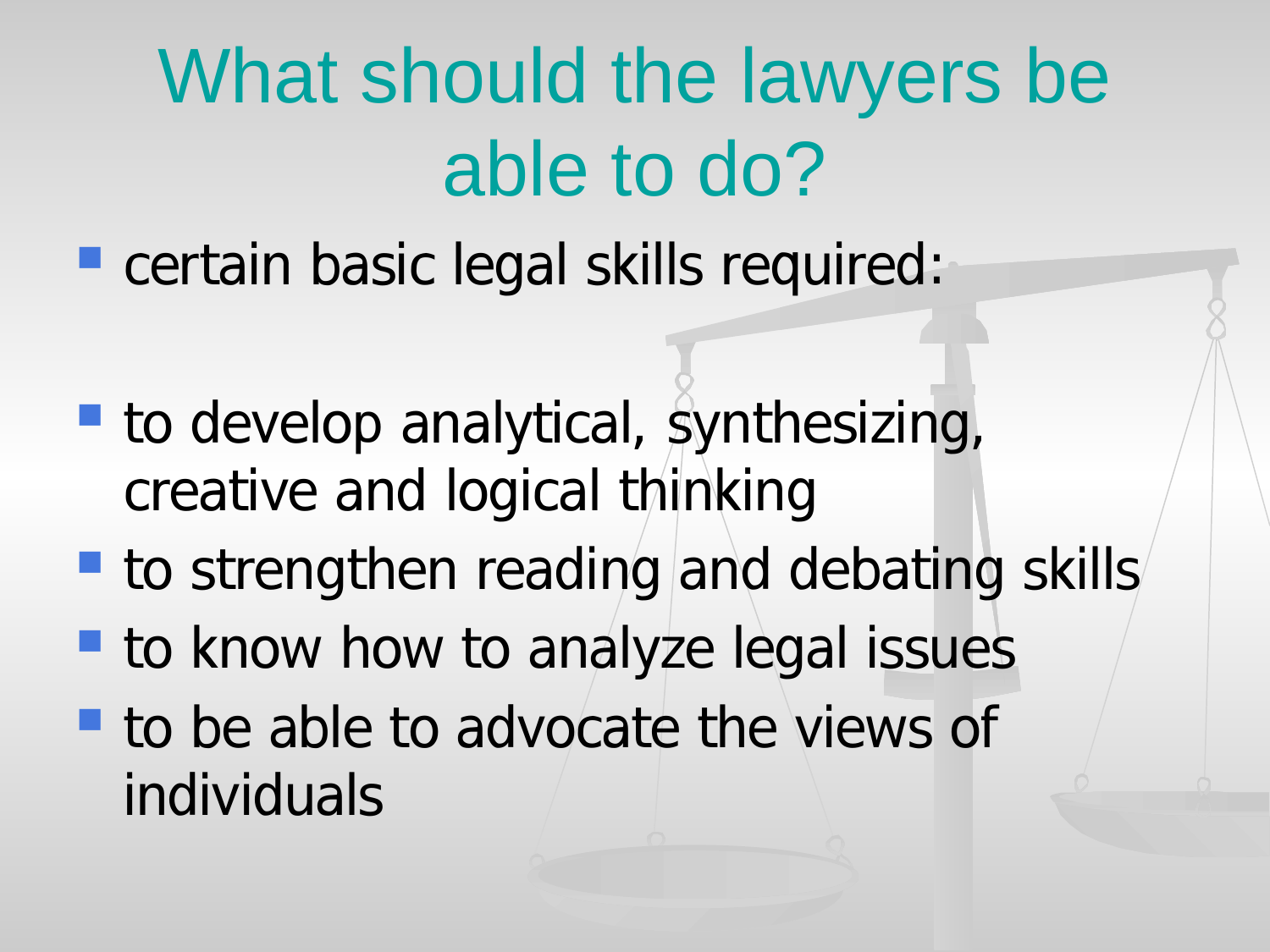

# What should the lawyers be able to do?
certain basic legal skills required:

to develop analytical, synthesizing, creative and logical thinking
to strengthen reading and debating skills
to know how to analyze legal issues
to be able to advocate the views of individuals